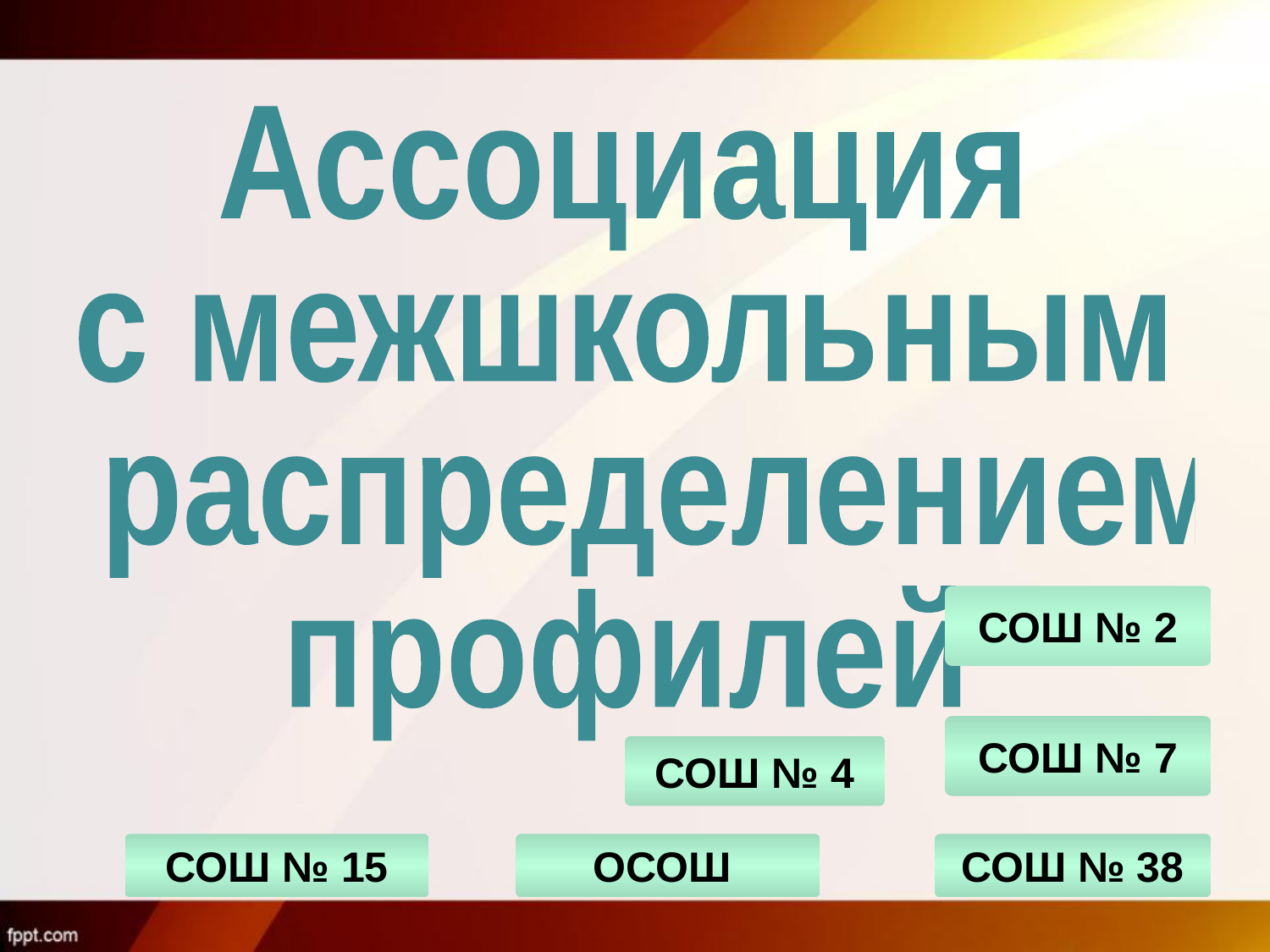

Ассоциация
с межшкольным
 распределением
профилей

СОШ № 2
СОШ № 7
СОШ № 4
СОШ № 15
ОСОШ
СОШ № 38